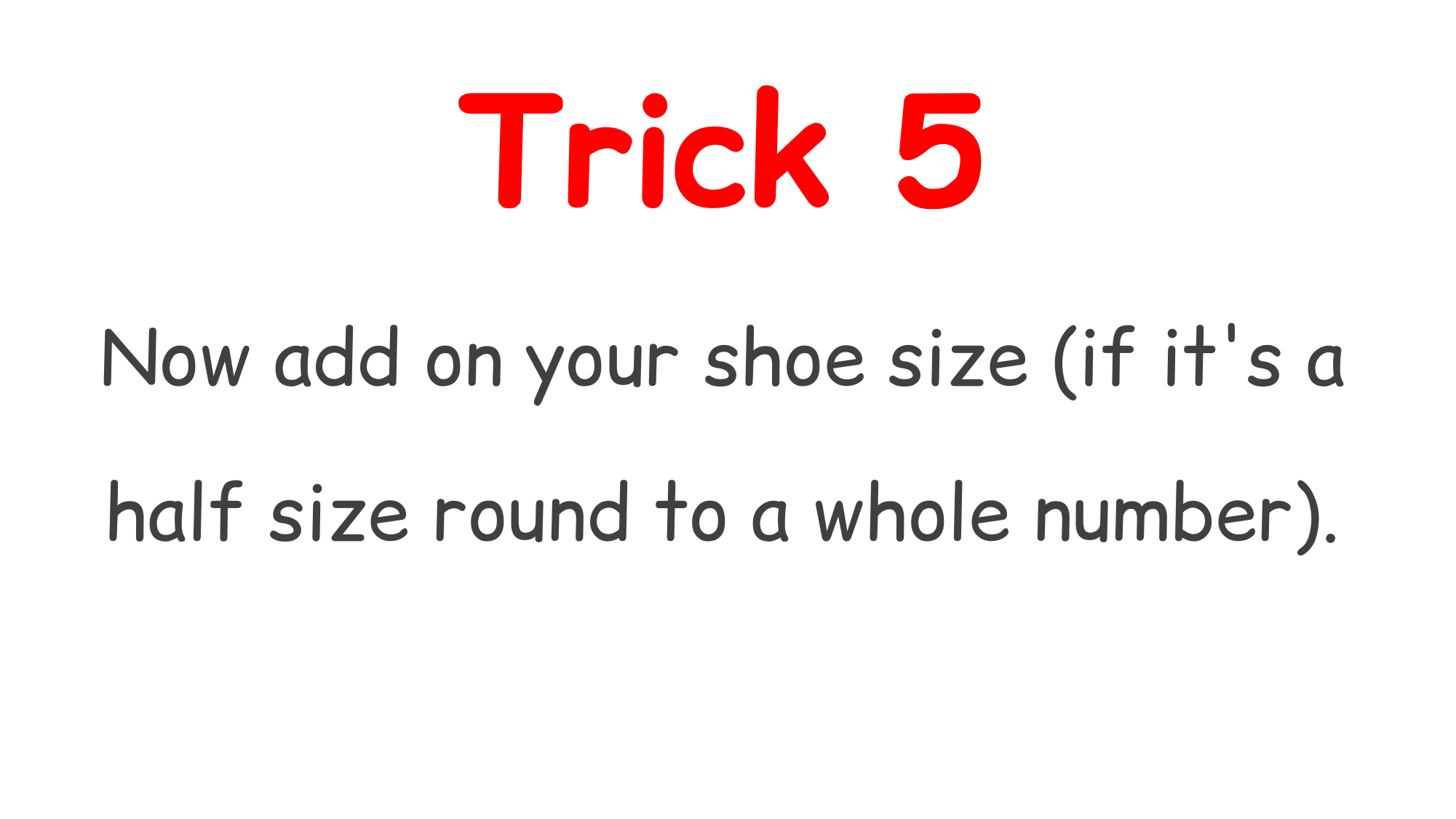

# Trick 5
Now add on your shoe size (if it's a half size round to a whole number).